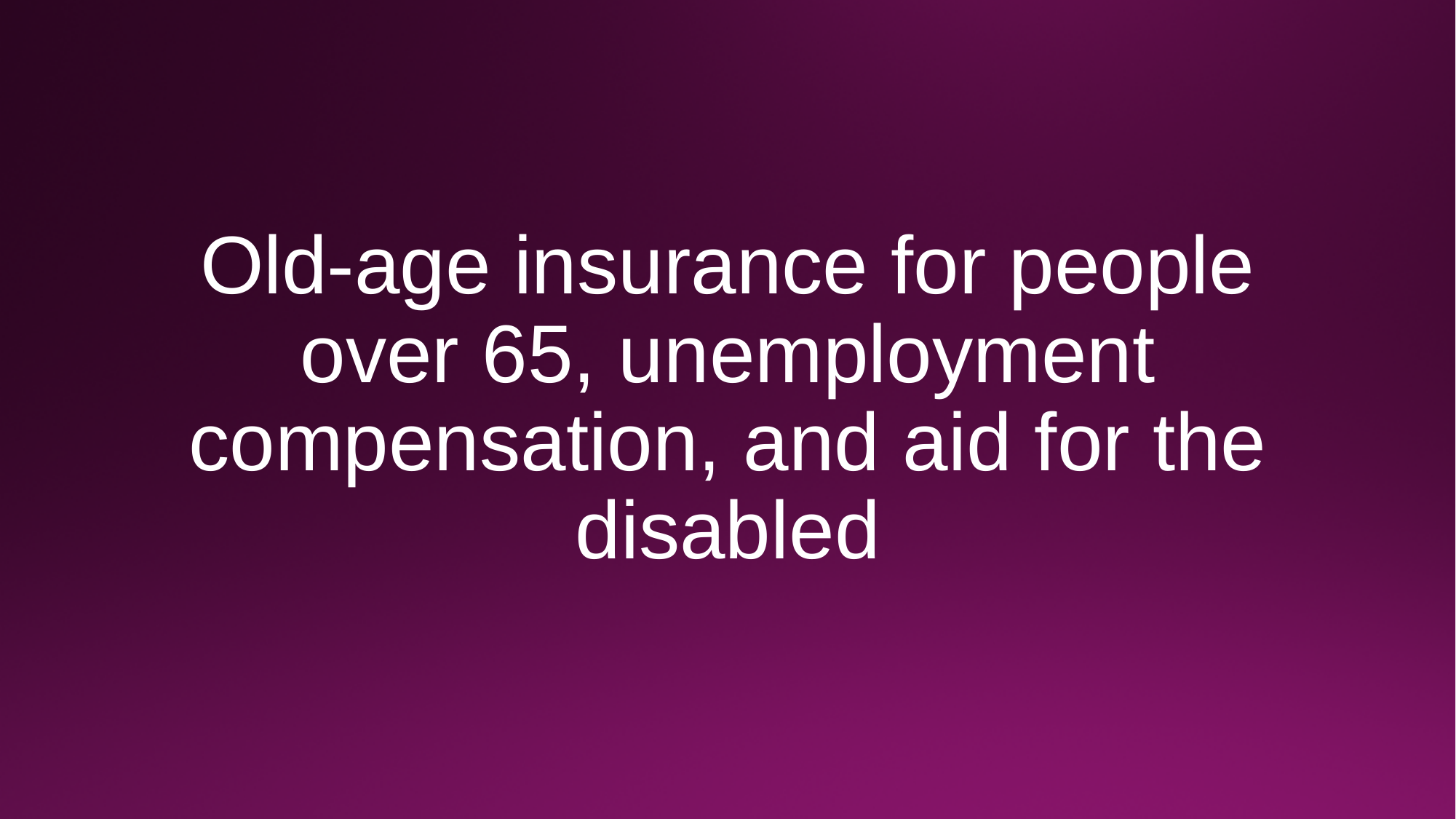

# Old-age insurance for people over 65, unemployment compensation, and aid for the disabled